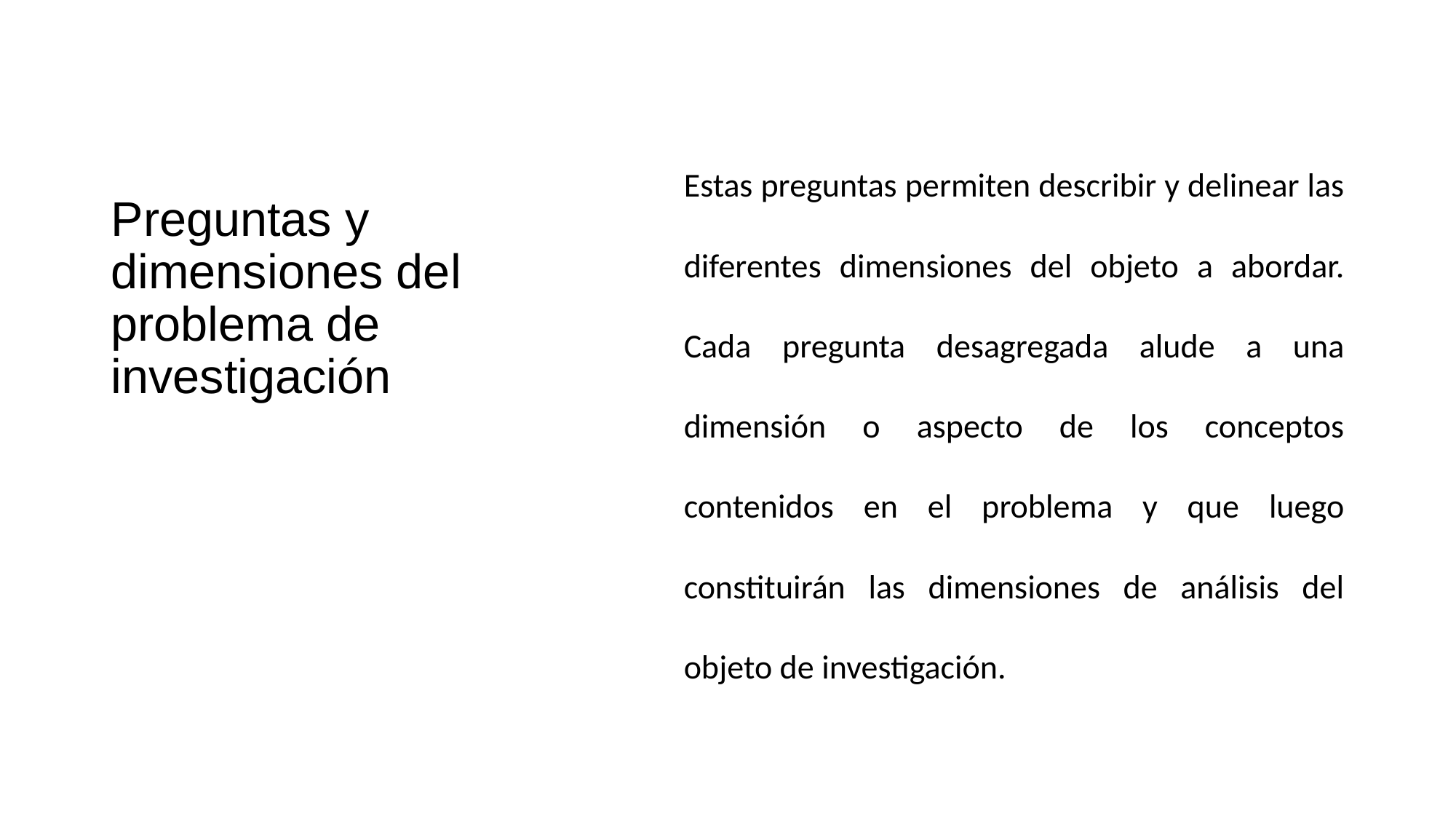

# Preguntas y dimensiones del problema de investigación
Estas preguntas permiten describir y delinear las diferentes dimensiones del objeto a abordar. Cada pregunta desagregada alude a una dimensión o aspecto de los conceptos contenidos en el problema y que luego constituirán las dimensiones de análisis del objeto de investigación.